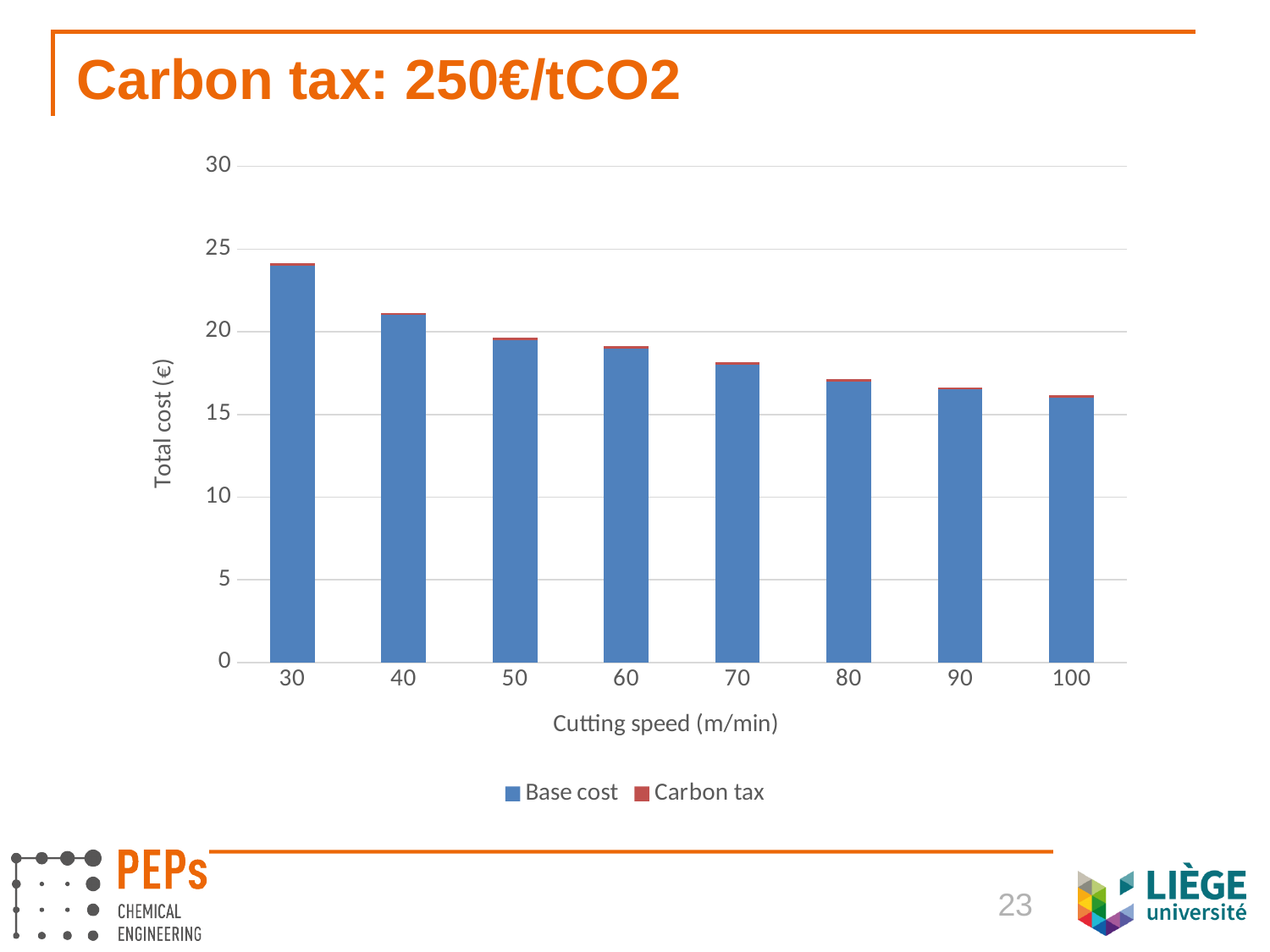

# Carbon tax: 250€/tCO2

### Chart

| Category | Base cost | Carbon tax |
|---|---|---|
| 30 | 24.0 | 0.14125 |
| 40 | 21.0 | 0.1415 |
| 50 | 19.5 | 0.14275 |
| 60 | 19.0 | 0.14475 |
| 70 | 18.0 | 0.14675 |
| 80 | 17.0 | 0.14825 |
| 90 | 16.5 | 0.15 |
| 100 | 16.0 | 0.152 |
23